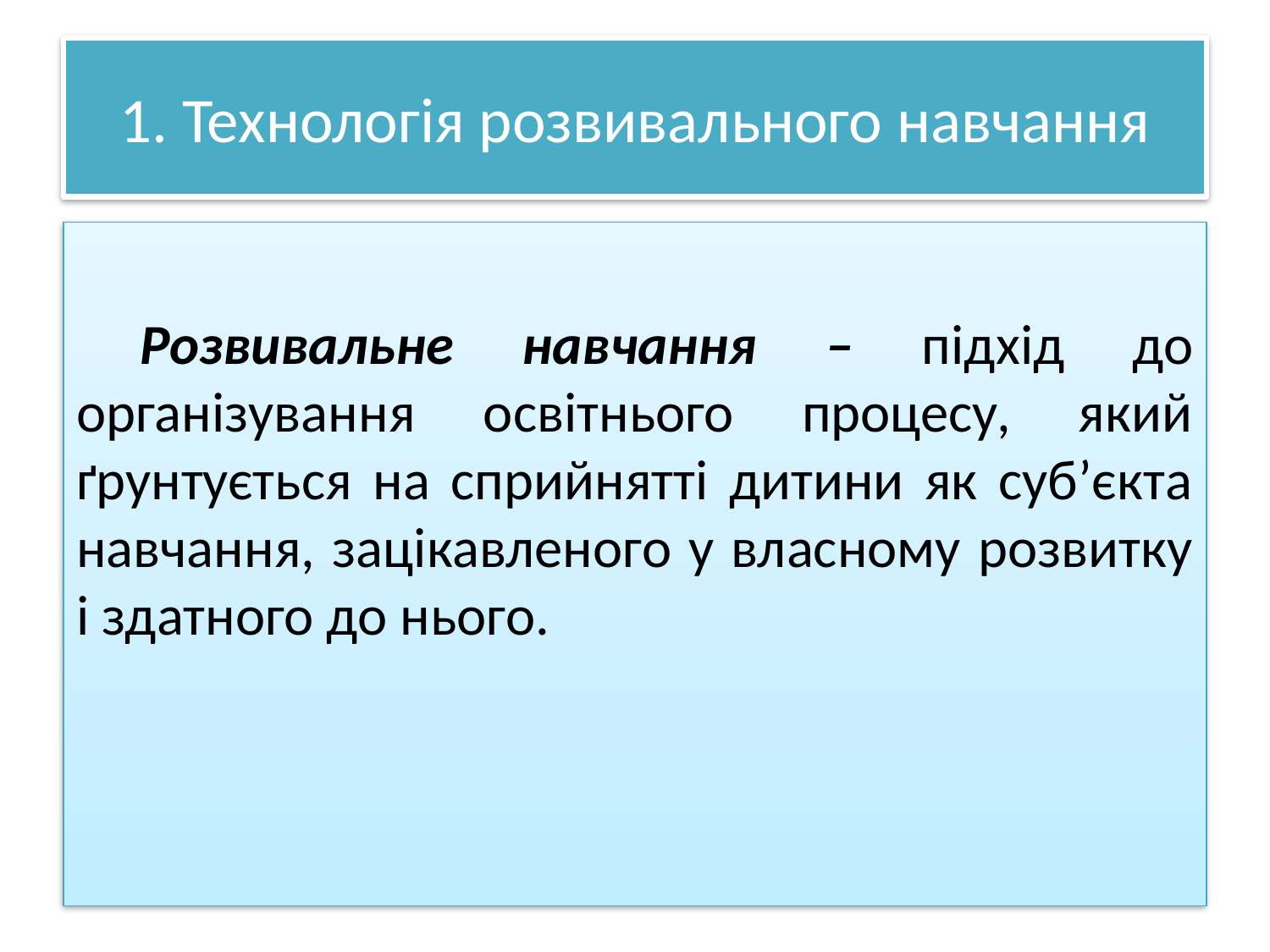

# 1. Технологія розвивального навчання

Розвивальне навчання – підхід до організування освітнього процесу, який ґрунтується на сприйнятті дитини як суб’єкта навчання, зацікавленого у власному розвитку і здатного до нього.